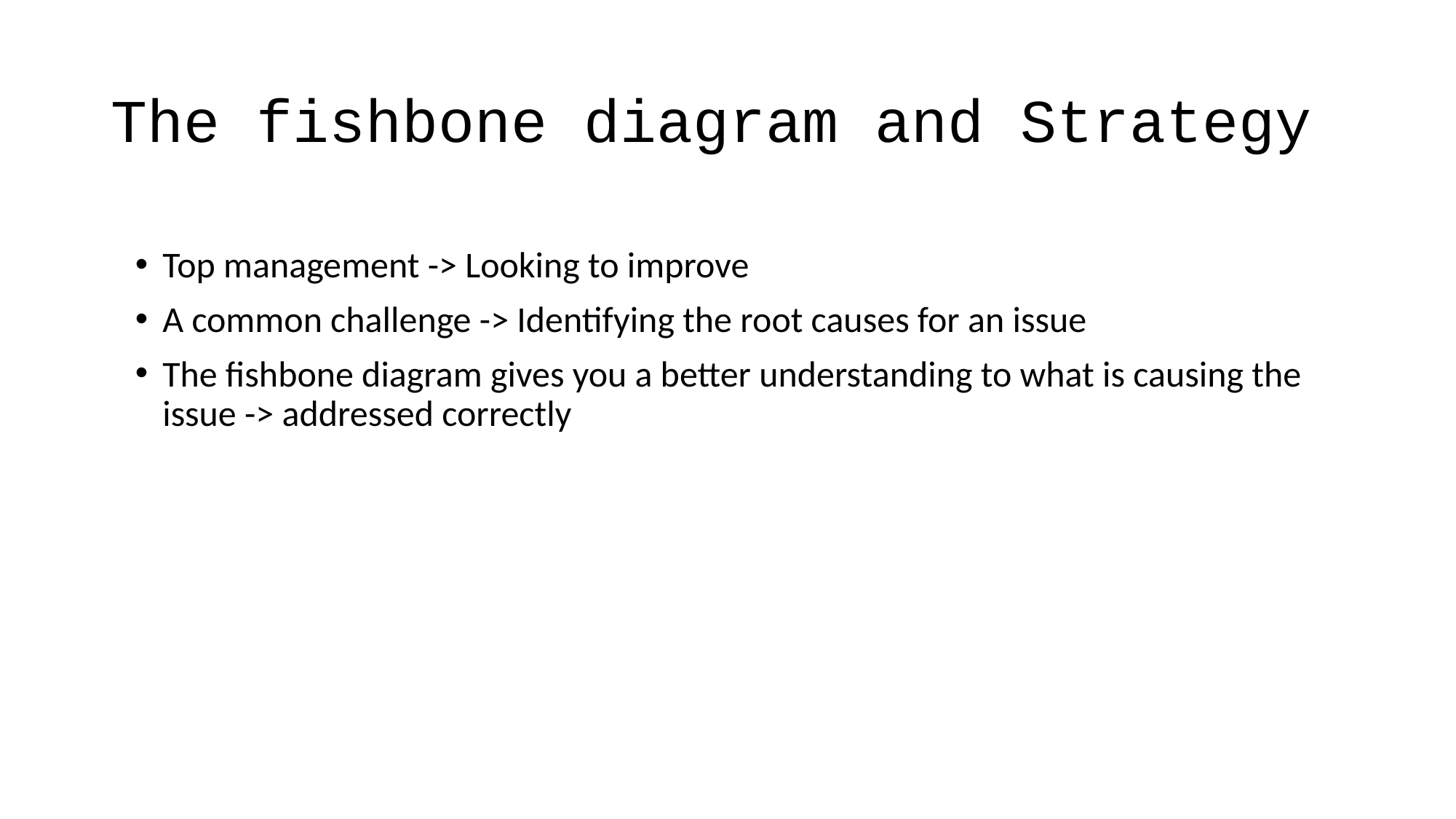

# The fishbone diagram and Strategy
Top management -> Looking to improve
A common challenge -> Identifying the root causes for an issue
The fishbone diagram gives you a better understanding to what is causing the issue -> addressed correctly